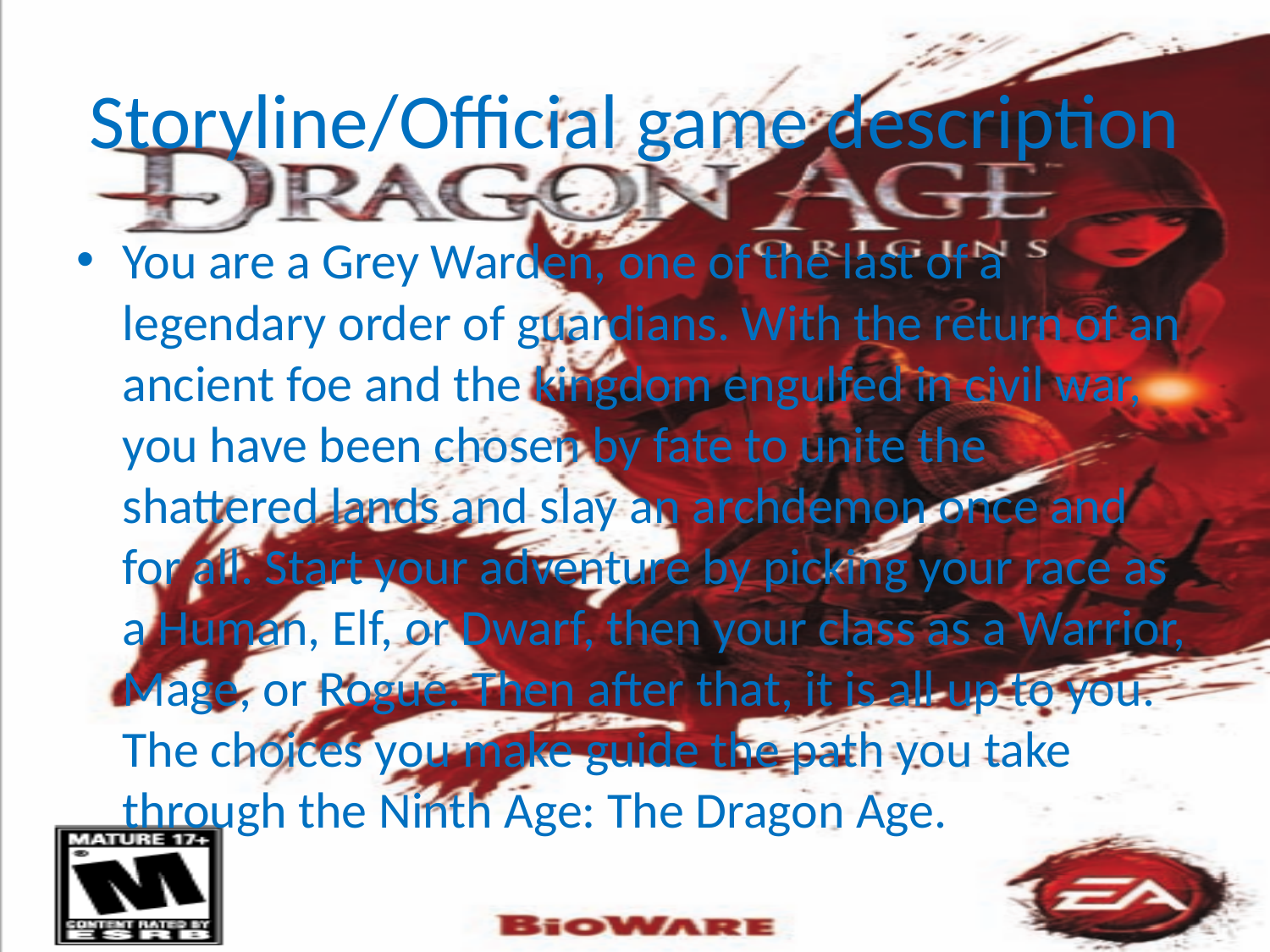

# Storyline/Official game description
You are a Grey Warden, one of the last of a legendary order of guardians. With the return of an ancient foe and the kingdom engulfed in civil war, you have been chosen by fate to unite the shattered lands and slay an archdemon once and for all. Start your adventure by picking your race as a Human, Elf, or Dwarf, then your class as a Warrior, Mage, or Rogue. Then after that, it is all up to you. The choices you make guide the path you take through the Ninth Age: The Dragon Age.